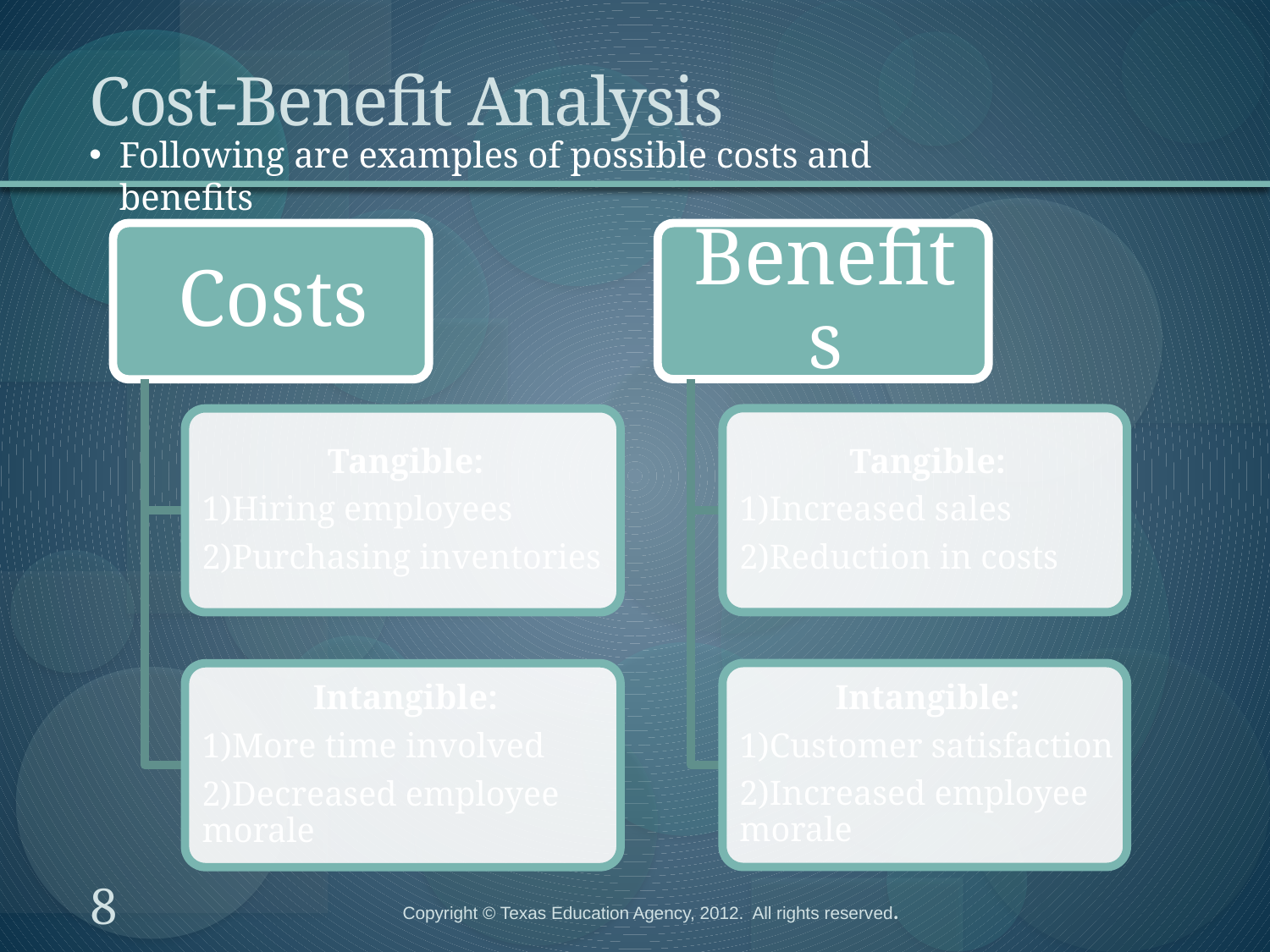

# Cost-Benefit Analysis
Following are examples of possible costs and benefits
Costs
Tangible:
1)Hiring employees
2)Purchasing inventories
Intangible:
1)More time involved
2)Decreased employee    morale
Benefits
Tangible:
1)Increased sales
2)Reduction in costs
Intangible:
1)Customer satisfaction
2)Increased employee morale
8
Copyright © Texas Education Agency, 2012.  All rights reserved.